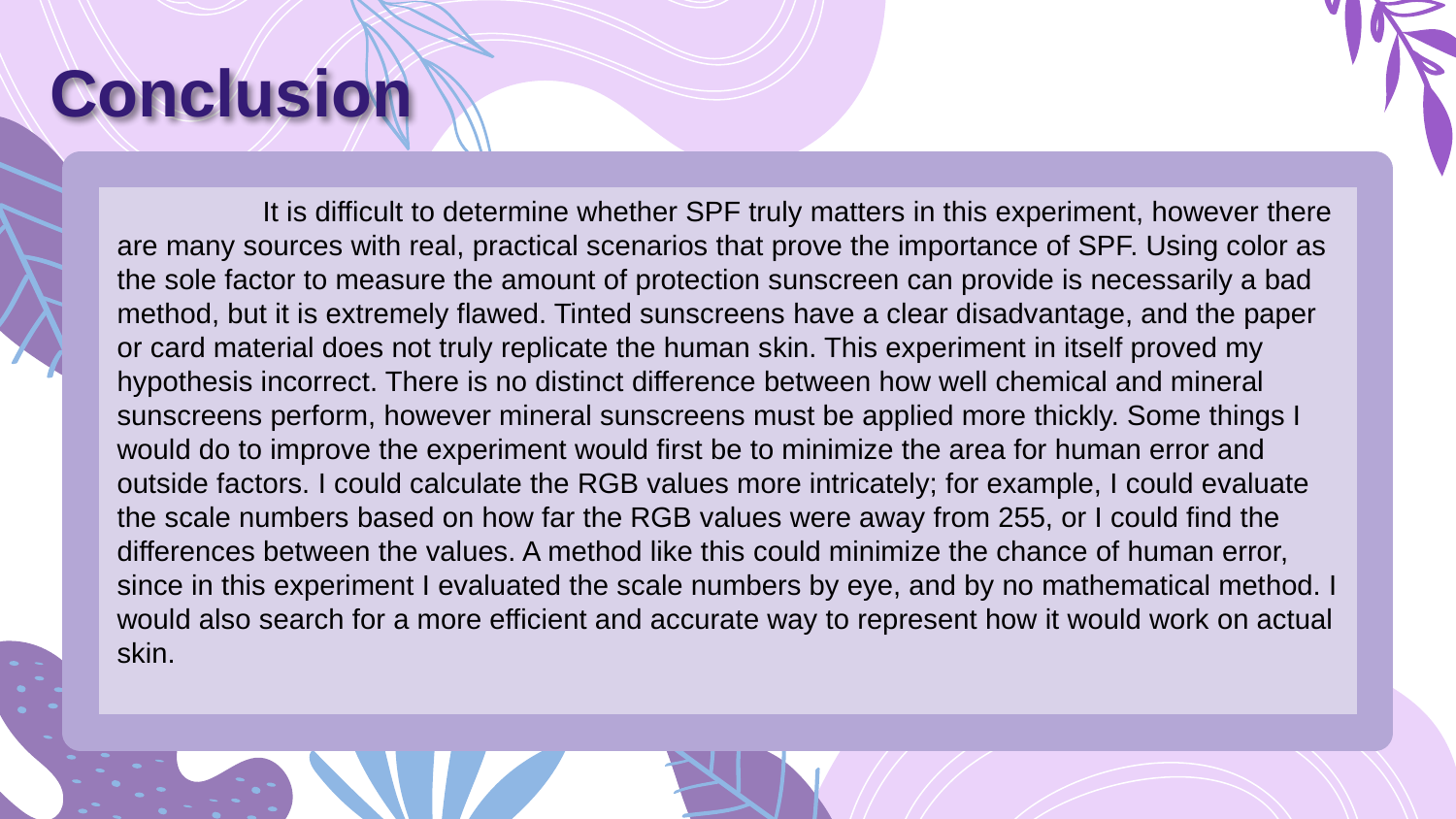

# Conclusion

	It is difficult to determine whether SPF truly matters in this experiment, however there are many sources with real, practical scenarios that prove the importance of SPF. Using color as the sole factor to measure the amount of protection sunscreen can provide is necessarily a bad method, but it is extremely flawed. Tinted sunscreens have a clear disadvantage, and the paper or card material does not truly replicate the human skin. This experiment in itself proved my hypothesis incorrect. There is no distinct difference between how well chemical and mineral sunscreens perform, however mineral sunscreens must be applied more thickly. Some things I would do to improve the experiment would first be to minimize the area for human error and outside factors. I could calculate the RGB values more intricately; for example, I could evaluate the scale numbers based on how far the RGB values were away from 255, or I could find the differences between the values. A method like this could minimize the chance of human error, since in this experiment I evaluated the scale numbers by eye, and by no mathematical method. I would also search for a more efficient and accurate way to represent how it would work on actual skin.